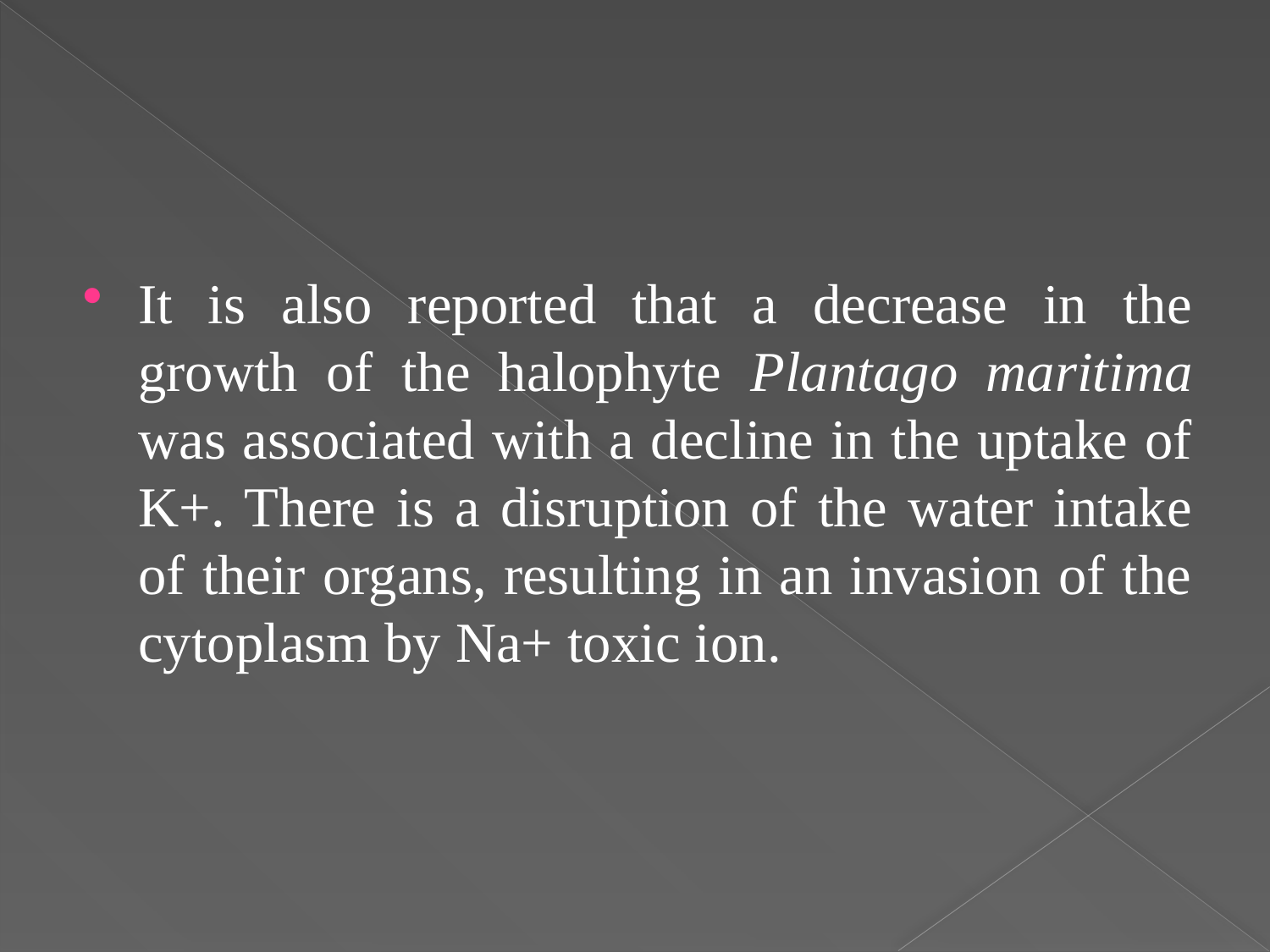

It is also reported that a decrease in the growth of the halophyte Plantago maritima was associated with a decline in the uptake of K+. There is a disruption of the water intake of their organs, resulting in an invasion of the cytoplasm by Na+ toxic ion.